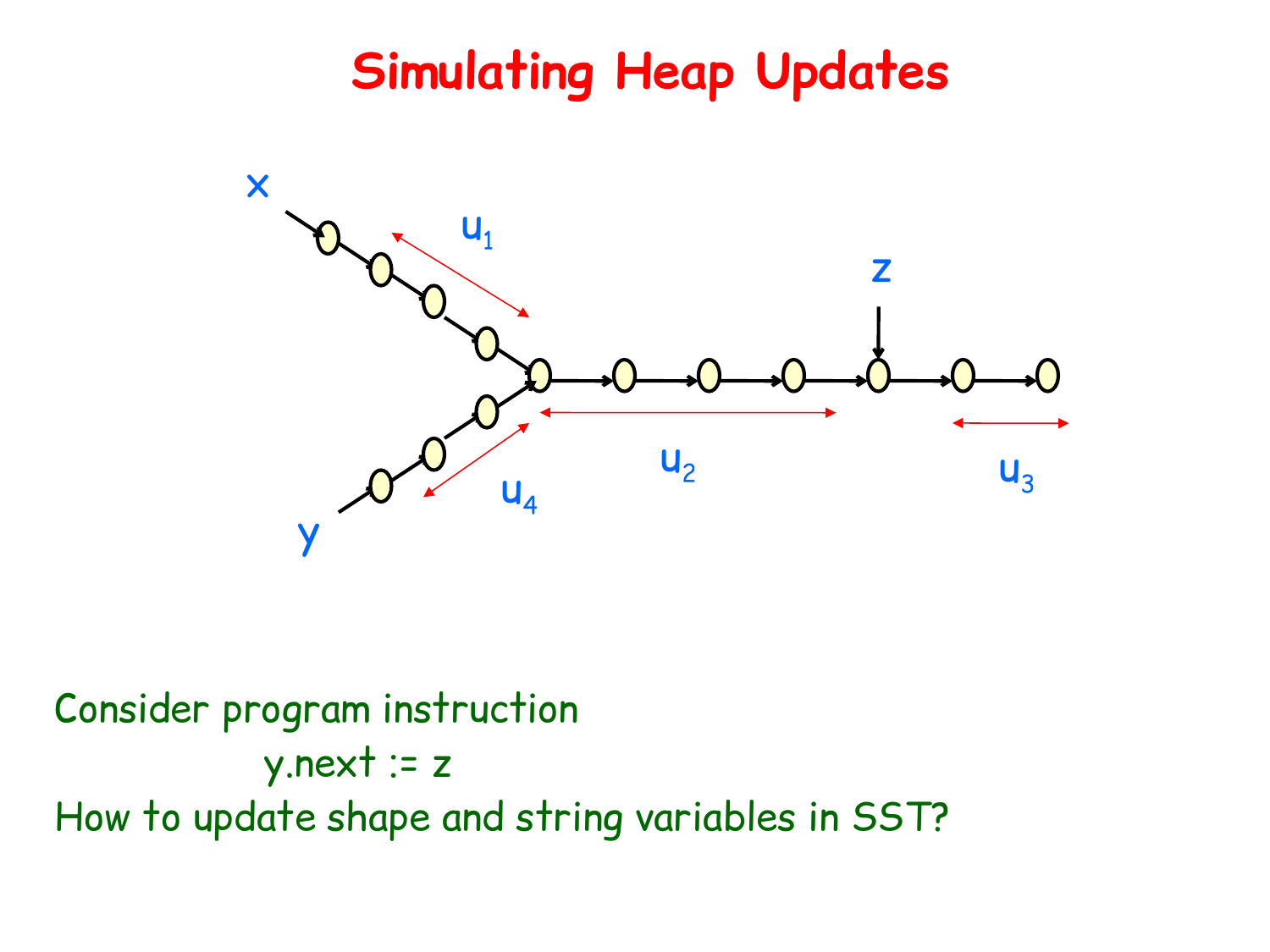

# Simulating Heap Updates
x

z

y
u1
u2
u3
u4
Consider program instruction
                  y.next := z
How to update shape and string variables in SST?